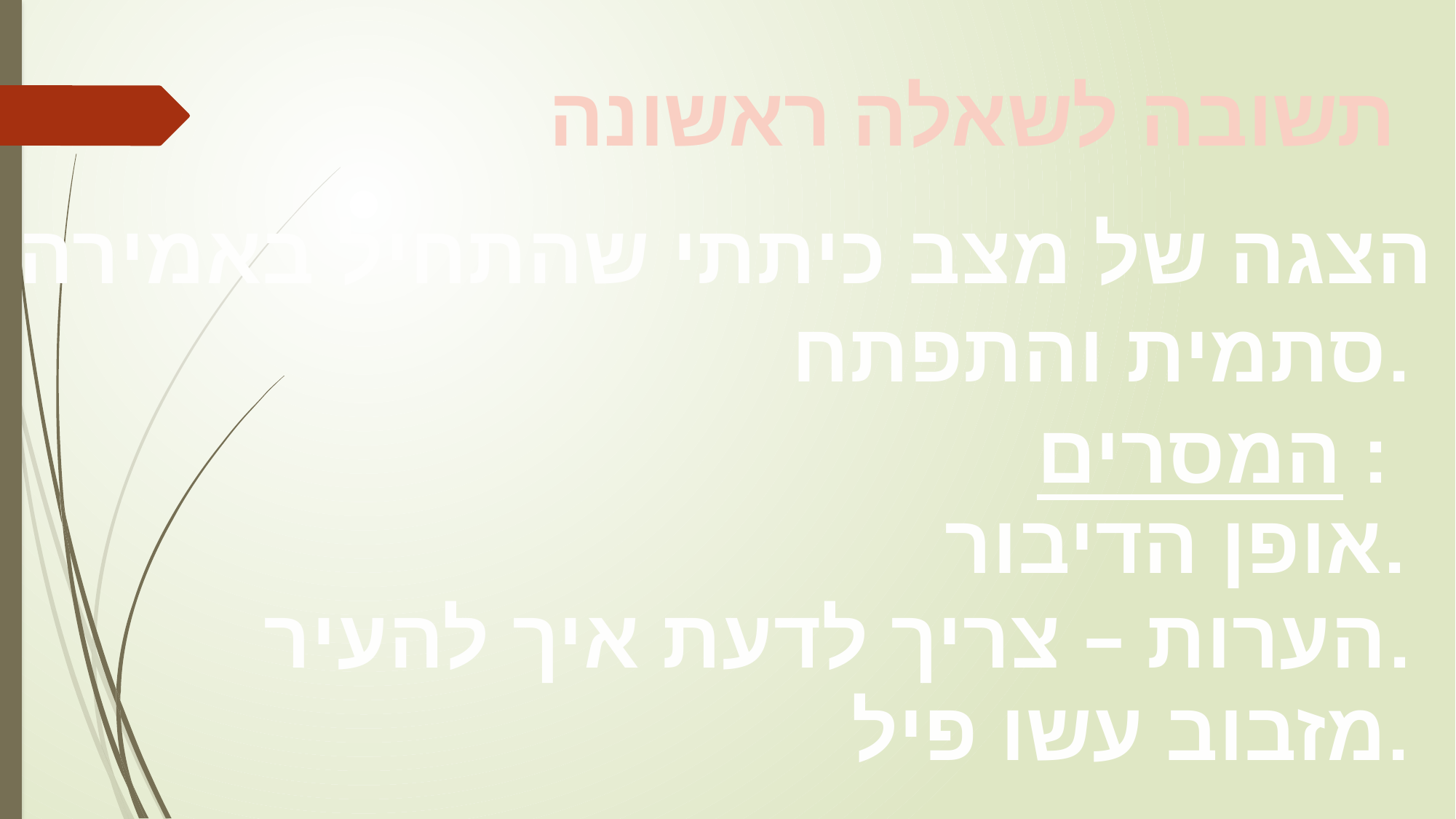

תשובה לשאלה ראשונה
הצגה של מצב כיתתי שהתחיל באמירה
סתמית והתפתח.
המסרים :
אופן הדיבור.
הערות – צריך לדעת איך להעיר.
מזבוב עשו פיל.